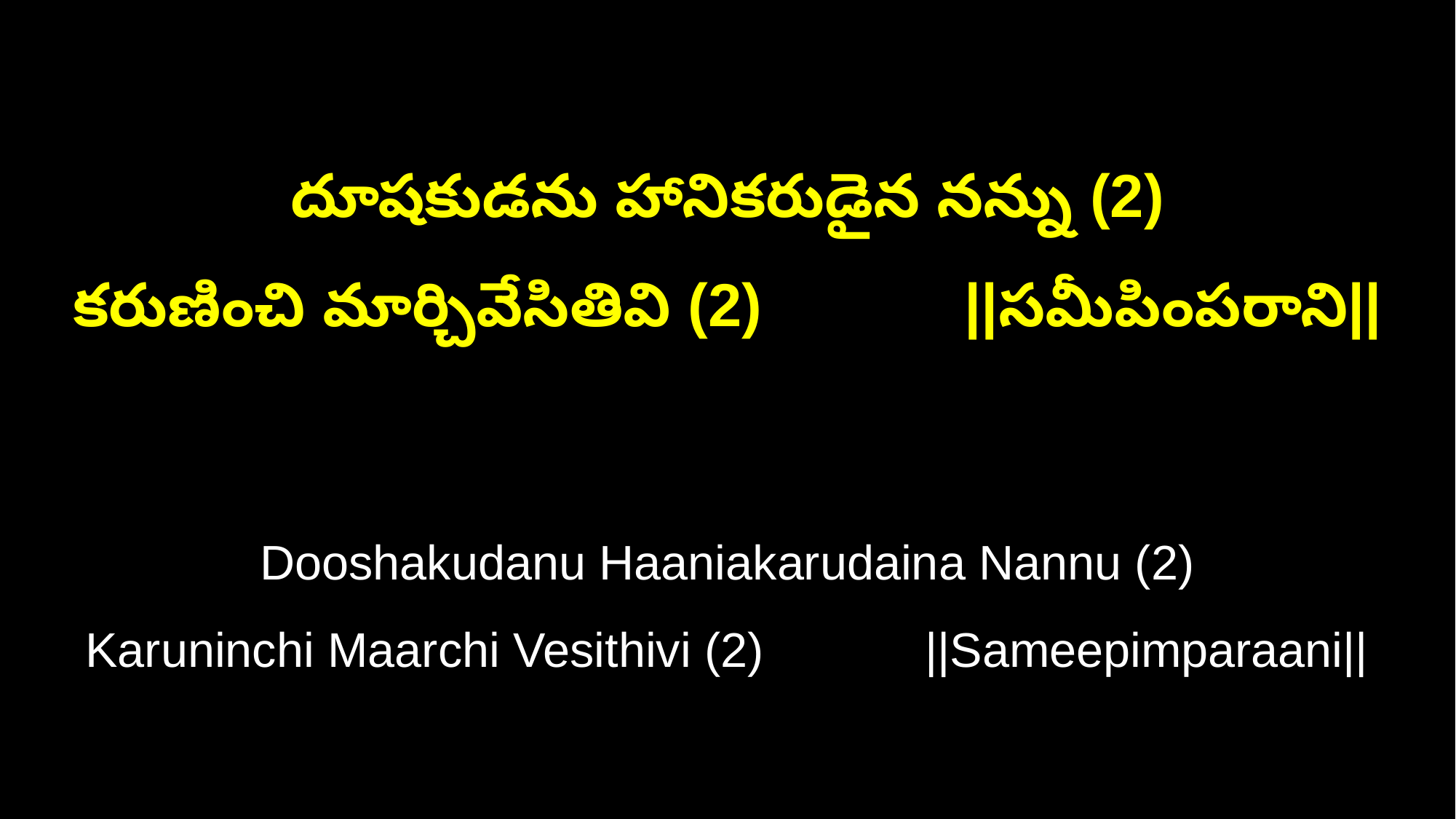

దూషకుడను హానికరుడైన నన్ను (2)
కరుణించి మార్చివేసితివి (2)            ||సమీపింపరాని||
Dooshakudanu Haaniakarudaina Nannu (2)
Karuninchi Maarchi Vesithivi (2)            ||Sameepimparaani||